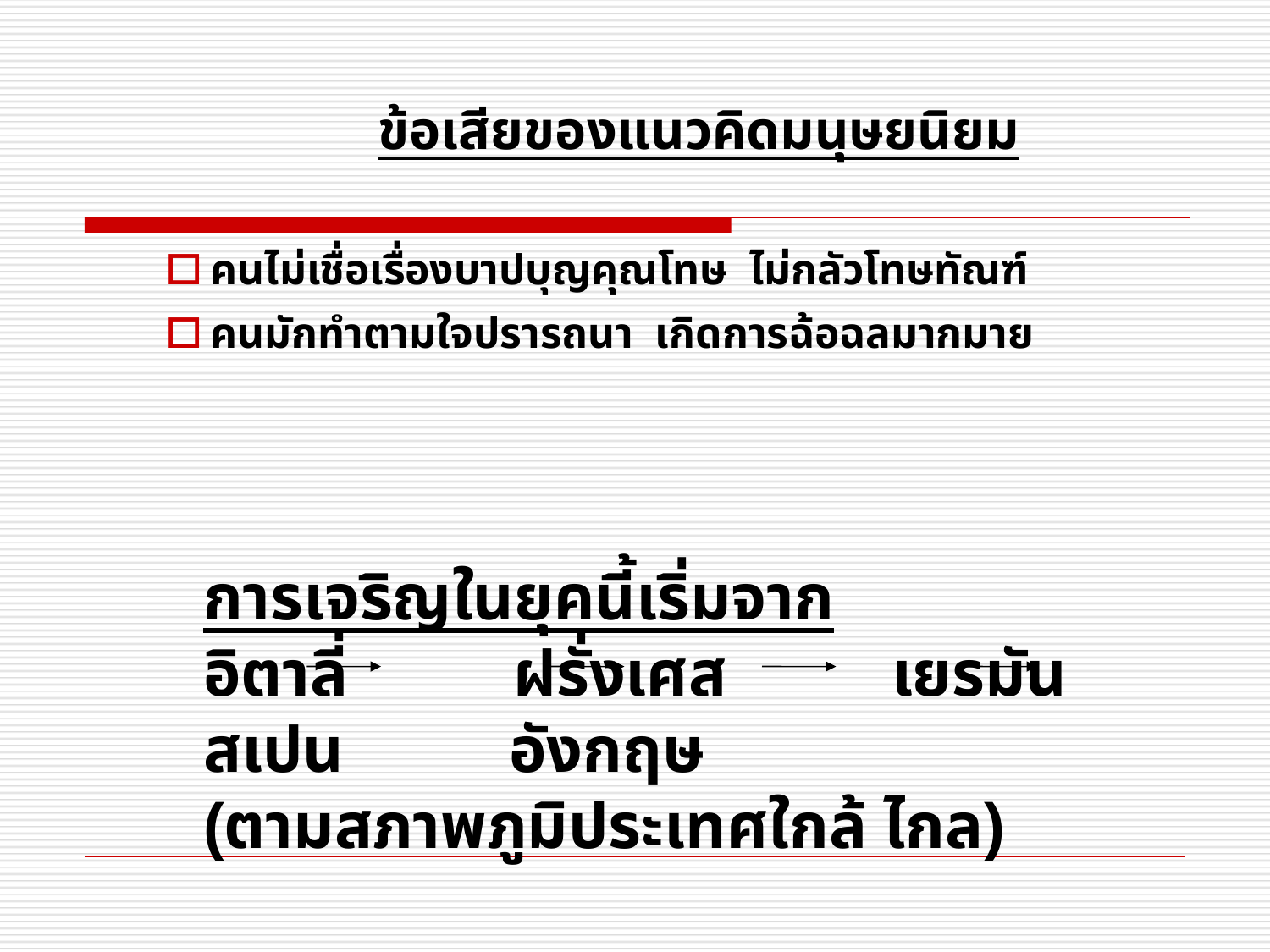

ข้อเสียของแนวคิดมนุษยนิยม

คนไม่เชื่อเรื่องบาปบุญคุณโทษ  ไม่กลัวโทษทัณฑ์
คนมักทำตามใจปรารถนา  เกิดการฉ้อฉลมากมาย
การเจริญในยุคนี้เริ่มจาก
อิตาลี่          ฝรั่งเศส          เยรมัน         สเปน          อังกฤษ
(ตามสภาพภูมิประเทศใกล้ ไกล)